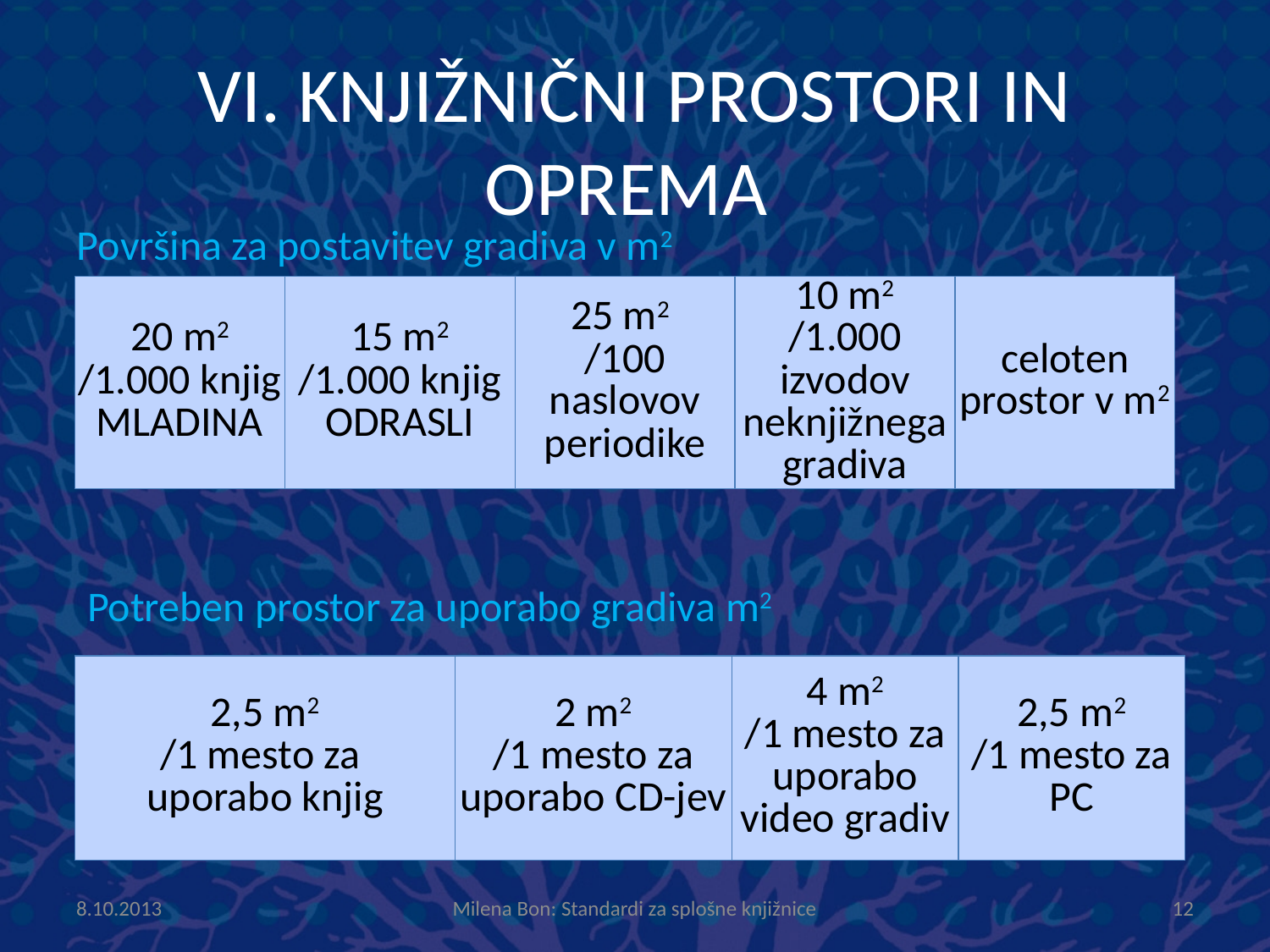

# VI. KNJIŽNIČNI PROSTORI IN OPREMA
Površina za postavitev gradiva v m2
| 20 m2 /1.000 knjig MLADINA | 15 m2 /1.000 knjig ODRASLI | 25 m2 /100 naslovov periodike | 10 m2 /1.000 izvodov neknjižnega gradiva | celoten prostor v m2 |
| --- | --- | --- | --- | --- |
Potreben prostor za uporabo gradiva m2
| 2,5 m2 /1 mesto za uporabo knjig | 2 m2 /1 mesto za uporabo CD-jev | 4 m2 /1 mesto za uporabo video gradiv | 2,5 m2 /1 mesto za PC |
| --- | --- | --- | --- |
8.10.2013
Milena Bon: Standardi za splošne knjižnice
12